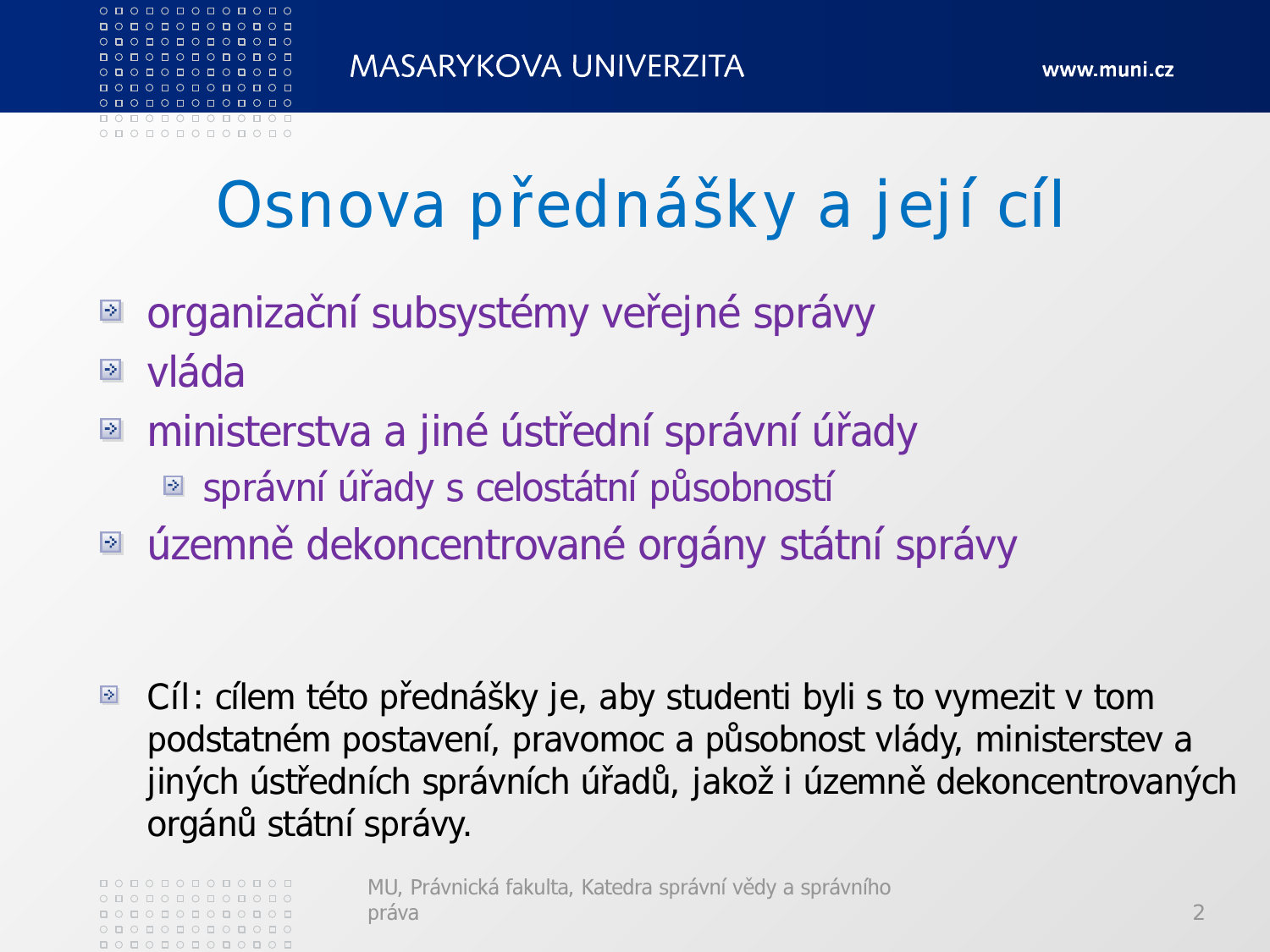

# Osnova přednášky a její cíl
organizační subsystémy veřejné správy
vláda
ministerstva a jiné ústřední správní úřady
správní úřady s celostátní působností
územně dekoncentrované orgány státní správy

Cíl: cílem této přednášky je, aby studenti byli s to vymezit v tom podstatném postavení, pravomoc a působnost vlády, ministerstev a jiných ústředních správních úřadů, jakož i územně dekoncentrovaných orgánů státní správy.

MU, Právnická fakulta, Katedra správní vědy a správního práva
2